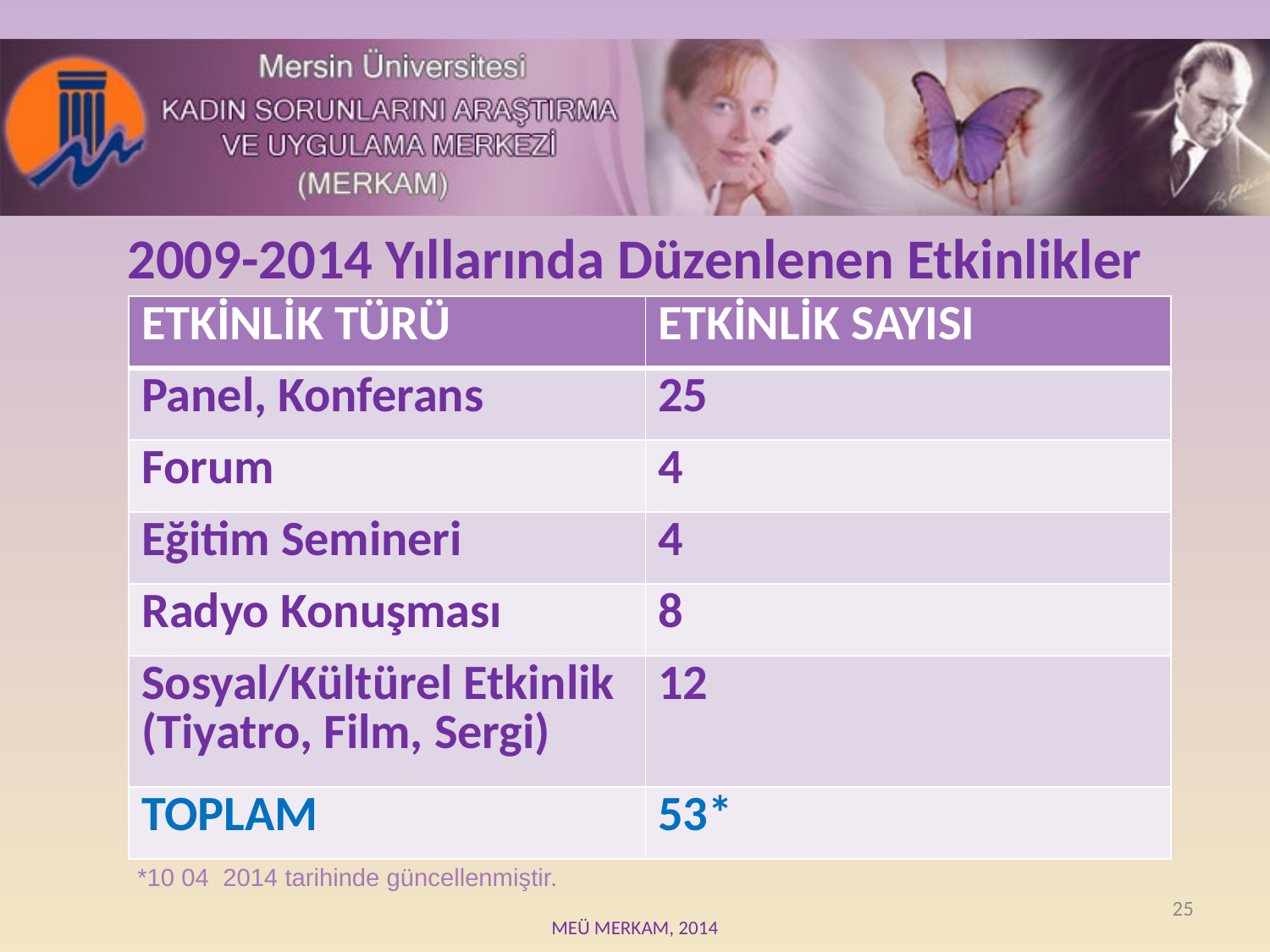

2009-2014 Yıllarında Düzenlenen Etkinlikler

| ETKİNLİK TÜRÜ | ETKİNLİK SAYISI |
| --- | --- |
| Panel, Konferans | 25 |
| Forum | 4 |
| Eğitim Semineri | 4 |
| Radyo Konuşması | 8 |
| Sosyal/Kültürel Etkinlik (Tiyatro, Film, Sergi) | 12 |
| TOPLAM | 53\* |
*10 04  2014 tarihinde güncellenmiştir.
25
MEÜ MERKAM, 2014